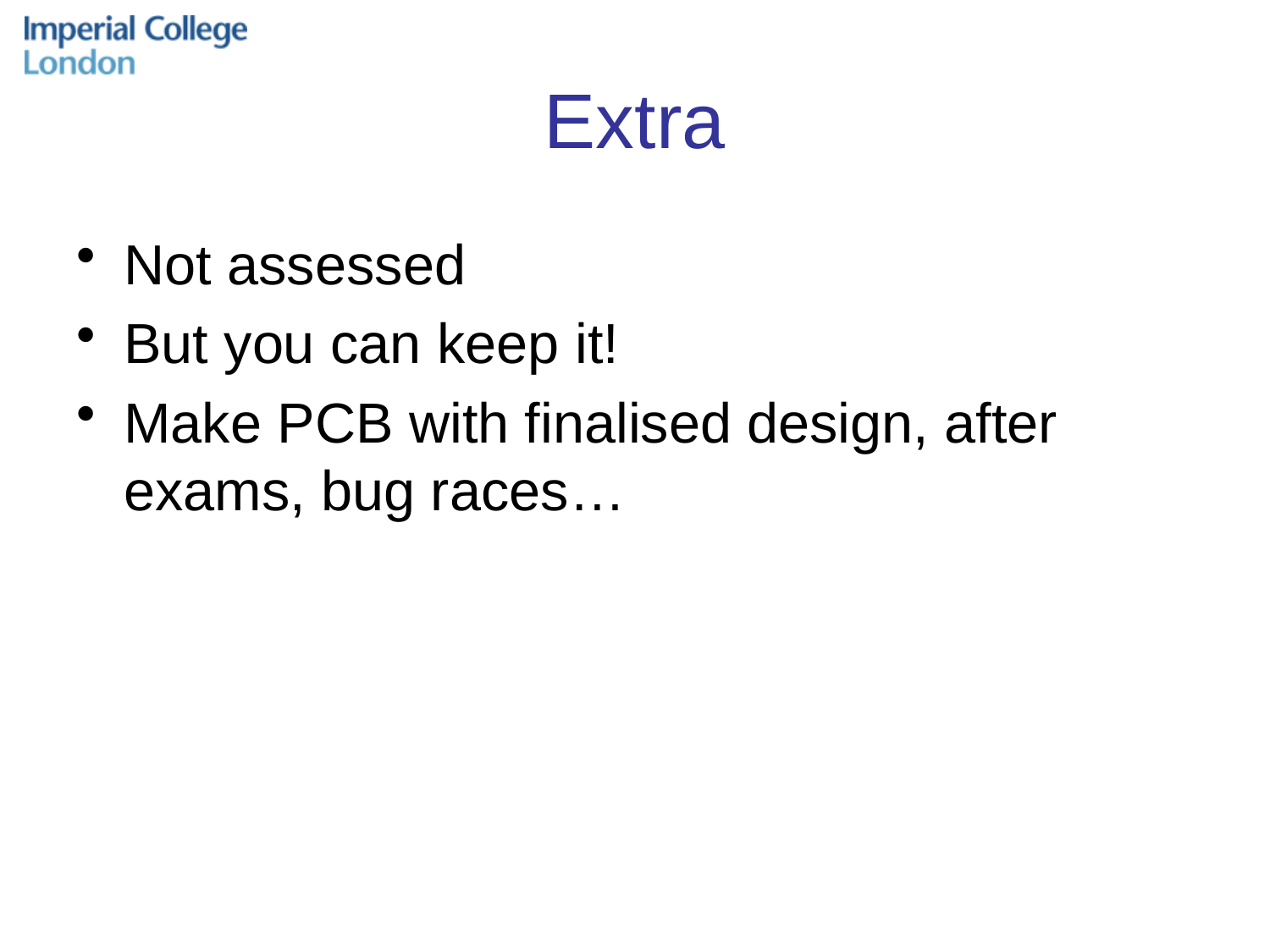

# Extra
Not assessed
But you can keep it!
Make PCB with finalised design, after exams, bug races…